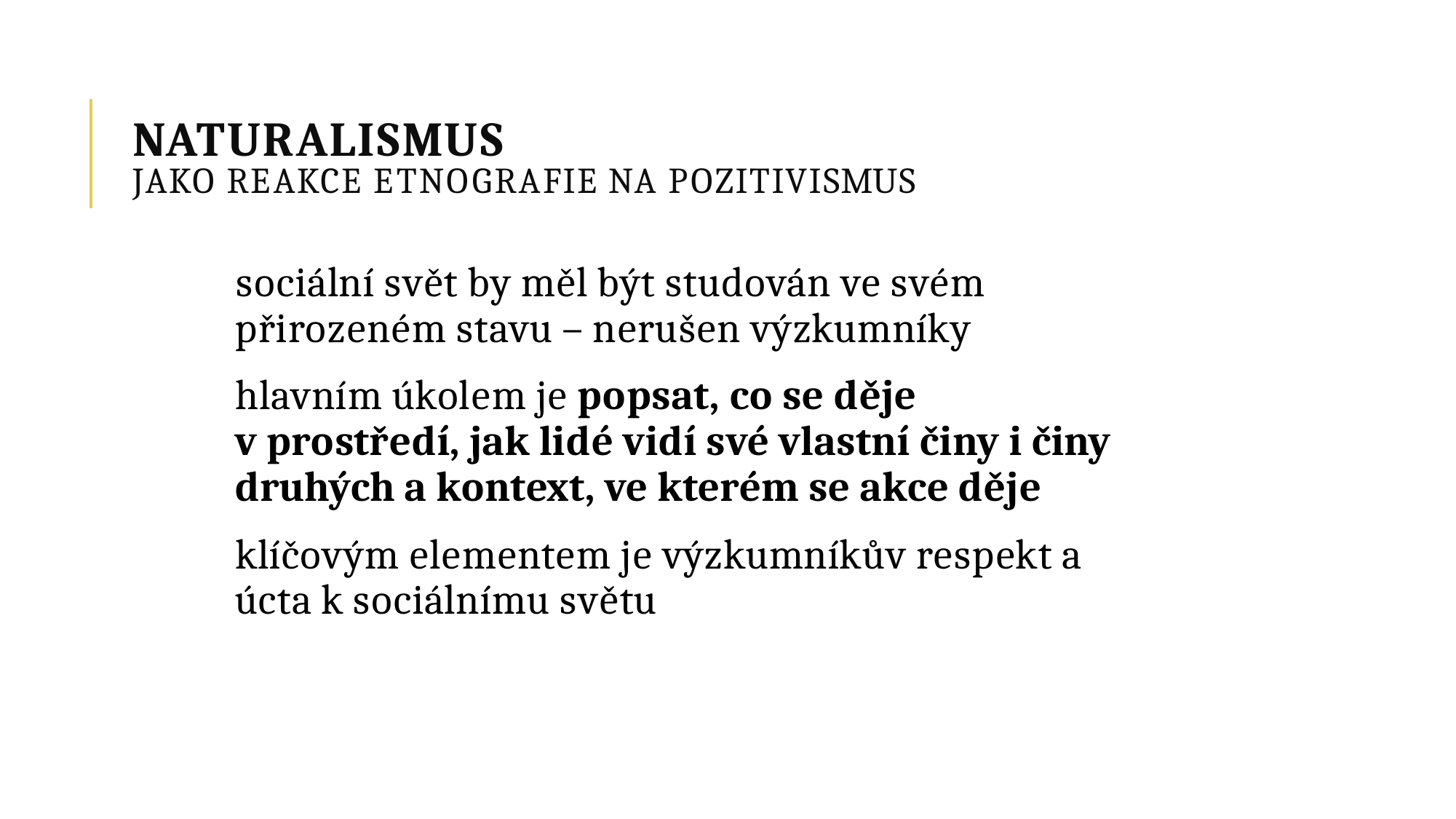

# NATURALISMUS JAKO REAKCE ETNOGRAFIE NA POZITIVISMUS
sociální svět by měl být studován ve svém přirozeném stavu – nerušen výzkumníky
hlavním úkolem je popsat, co se děje v prostředí, jak lidé vidí své vlastní činy i činy druhých a kontext, ve kterém se akce děje
klíčovým elementem je výzkumníkův respekt a úcta k sociálnímu světu